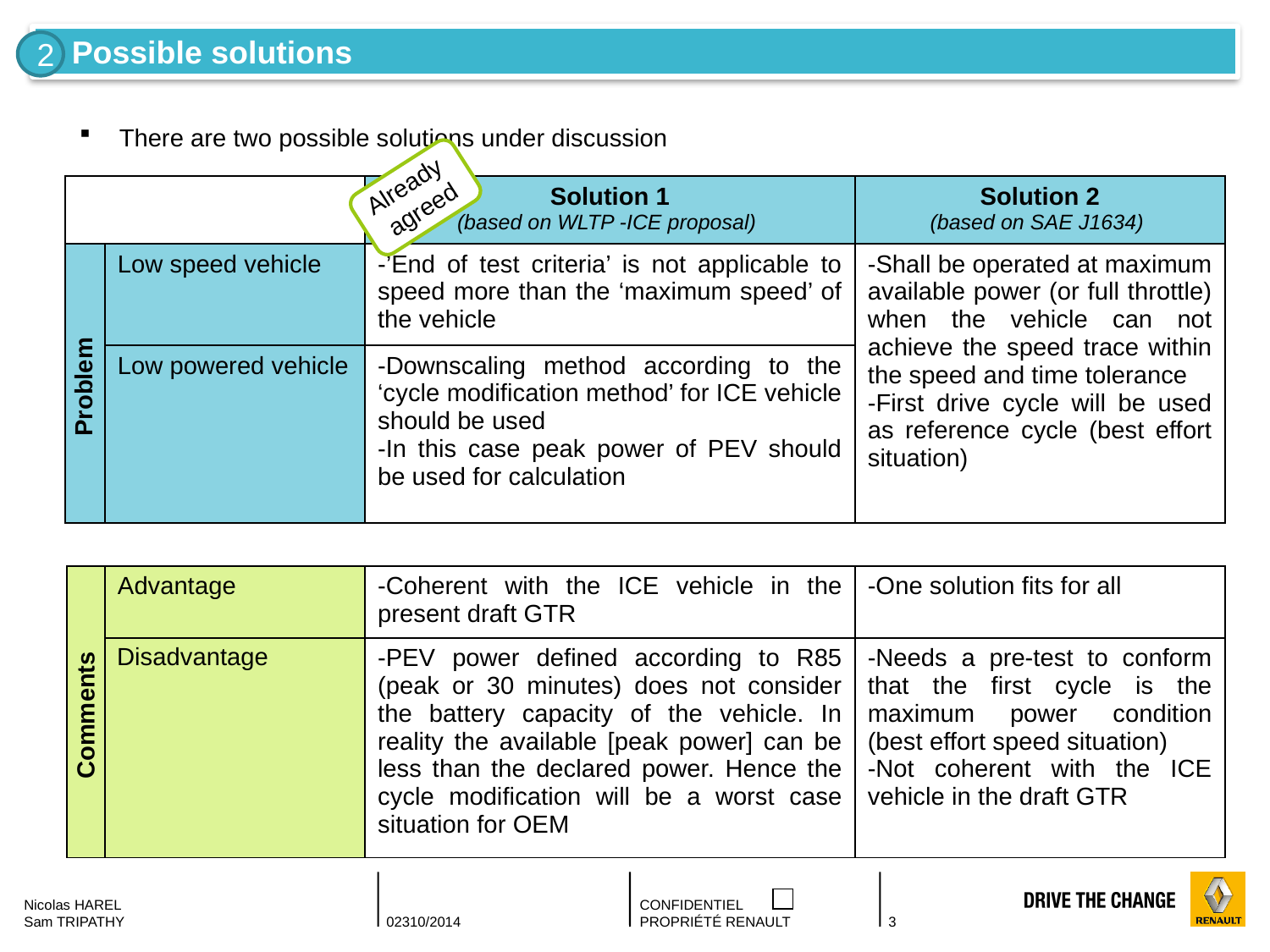

Possible solutions
2
There are two possible solutions under discussion
Already
agreed
|  |  | Solution 1 (based on WLTP -ICE proposal) | Solution 2 (based on SAE J1634) |
| --- | --- | --- | --- |
| Problem | Low speed vehicle | -’End of test criteria’ is not applicable to speed more than the ‘maximum speed’ of the vehicle | -Shall be operated at maximum available power (or full throttle) when the vehicle can not achieve the speed trace within the speed and time tolerance -First drive cycle will be used as reference cycle (best effort situation) |
|  | Low powered vehicle | -Downscaling method according to the ‘cycle modification method’ for ICE vehicle should be used -In this case peak power of PEV should be used for calculation |  |
| Comments | Advantage | -Coherent with the ICE vehicle in the present draft GTR | -One solution fits for all |
| --- | --- | --- | --- |
|  | Disadvantage | -PEV power defined according to R85 (peak or 30 minutes) does not consider the battery capacity of the vehicle. In reality the available [peak power] can be less than the declared power. Hence the cycle modification will be a worst case situation for OEM | -Needs a pre-test to conform that the first cycle is the maximum power condition (best effort speed situation) -Not coherent with the ICE vehicle in the draft GTR |